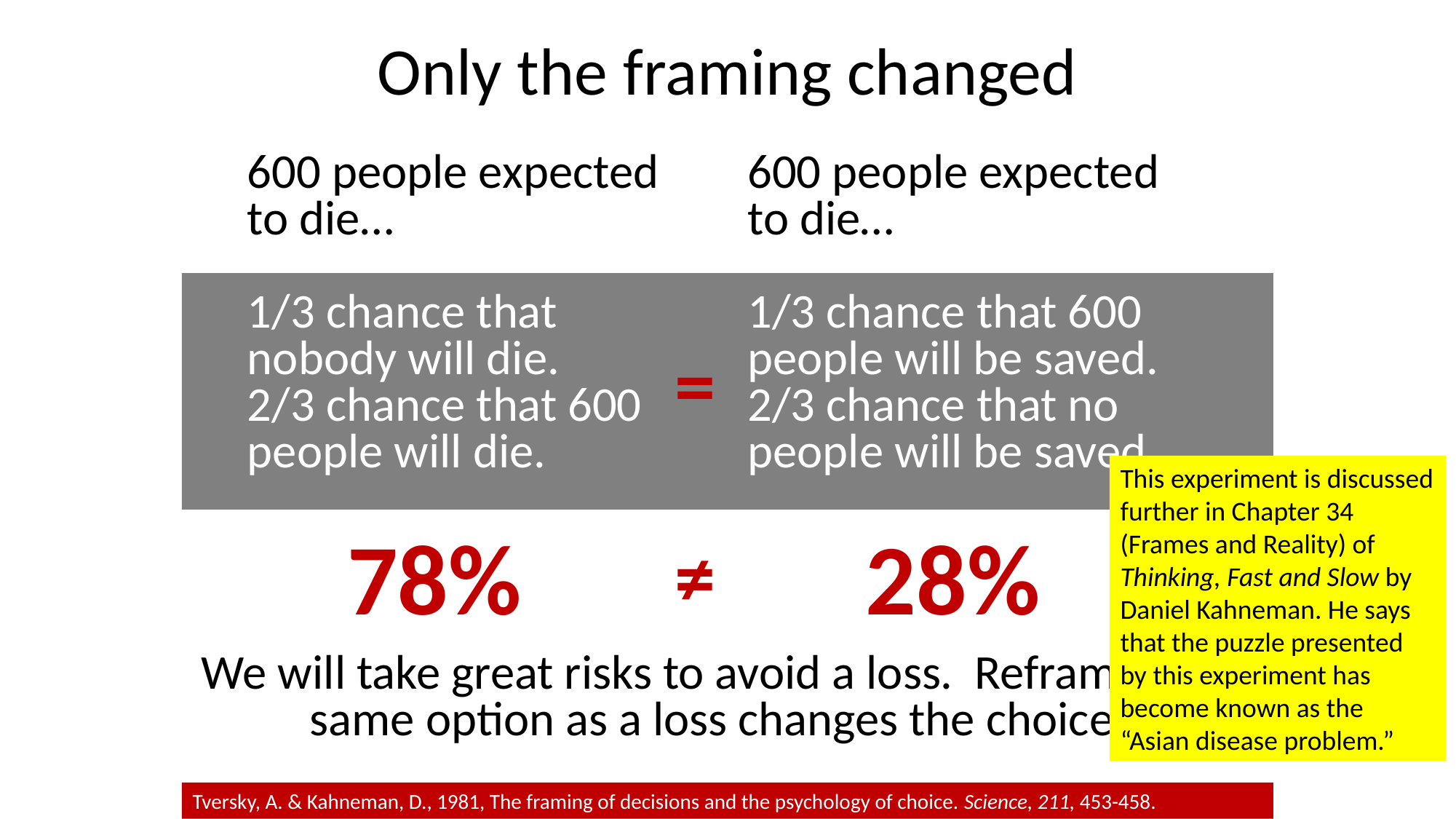

# Only the framing changed
600 people expected to die…

1/3 chance that nobody will die.
2/3 chance that 600 people will die.
600 people expected to die…

1/3 chance that 600 people will be saved. 2/3 chance that no people will be saved.

=
This experiment is discussed further in Chapter 34 (Frames and Reality) of Thinking, Fast and Slow by Daniel Kahneman. He says that the puzzle presented by this experiment has become known as the “Asian disease problem.”
78%
28%
≠
We will take great risks to avoid a loss.  Reframing the same option as a loss changes the choices.
Tversky, A. & Kahneman, D., 1981, The framing of decisions and the psychology of choice. Science, 211, 453-458.